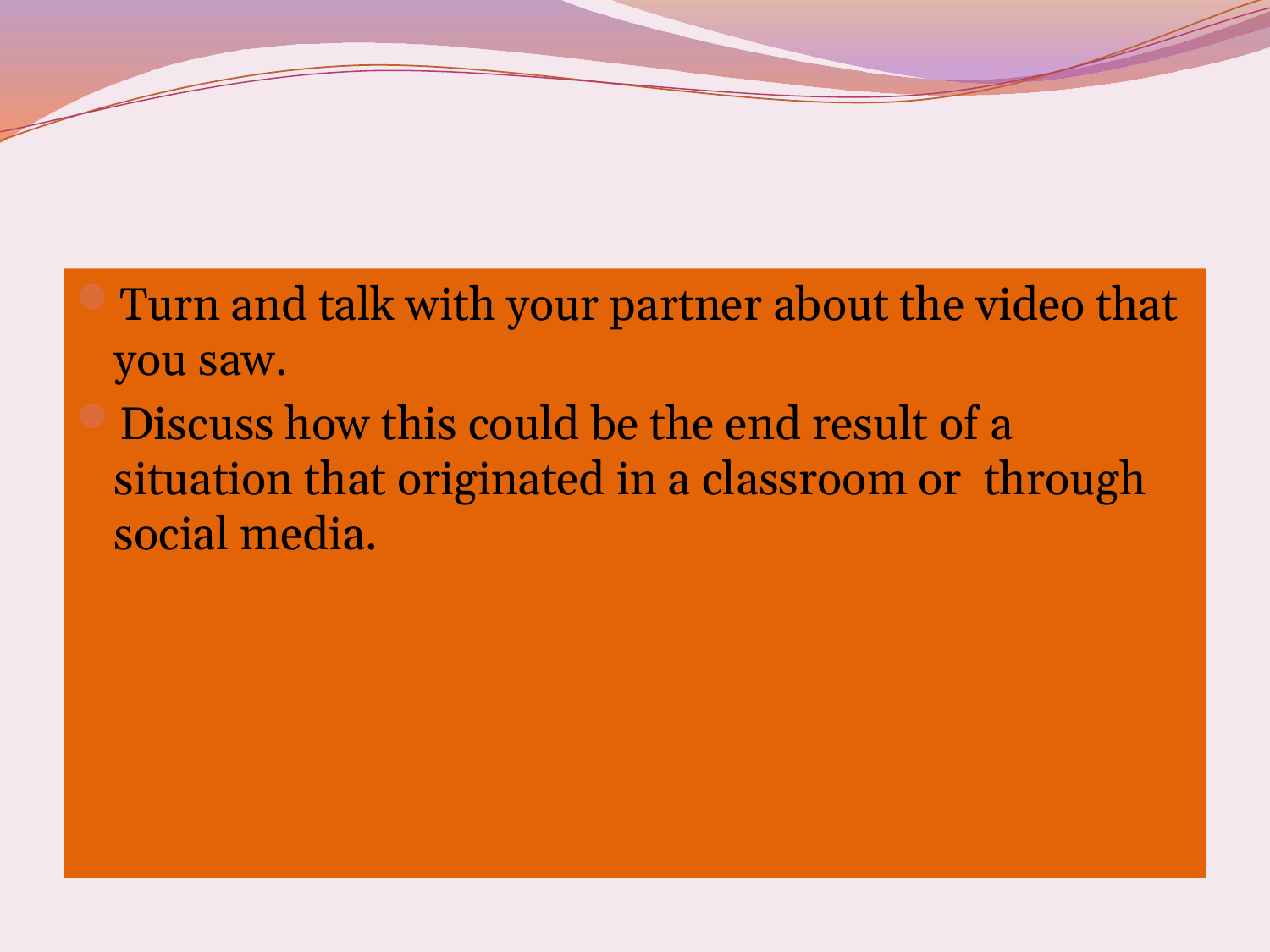

#
Turn and talk with your partner about the video that you saw.
Discuss how this could be the end result of a situation that originated in a classroom or  through social media.